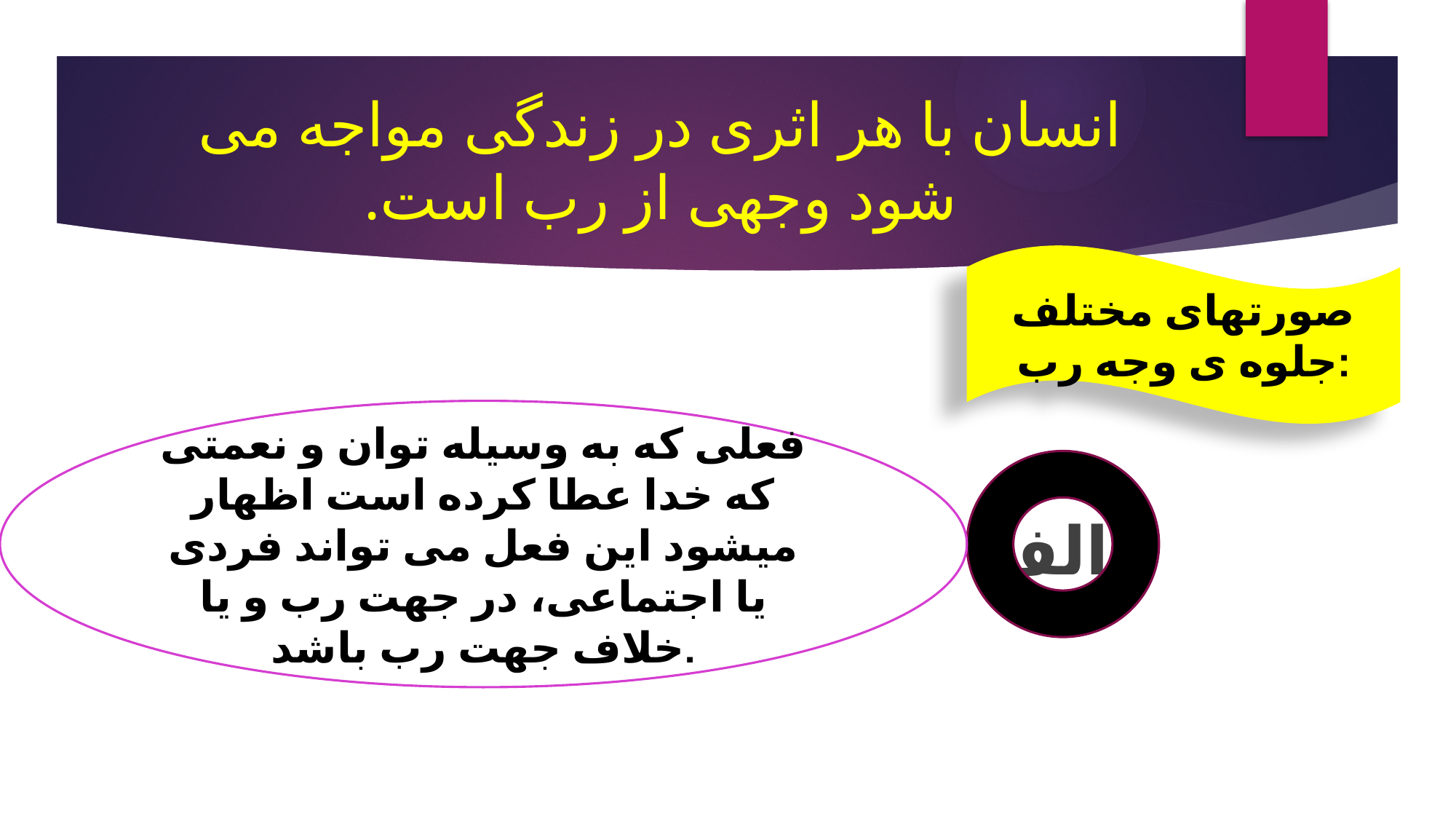

# انسان با هر اثری در زندگی مواجه می شود وجهی از رب است.
صورتهای مختلف جلوه ی وجه رب:

          الف

فعلی که به وسیله توان و نعمتی که خدا عطا کرده است اظهار میشود این فعل می تواند فردی یا اجتماعی، در جهت رب و یا خلاف جهت رب باشد.